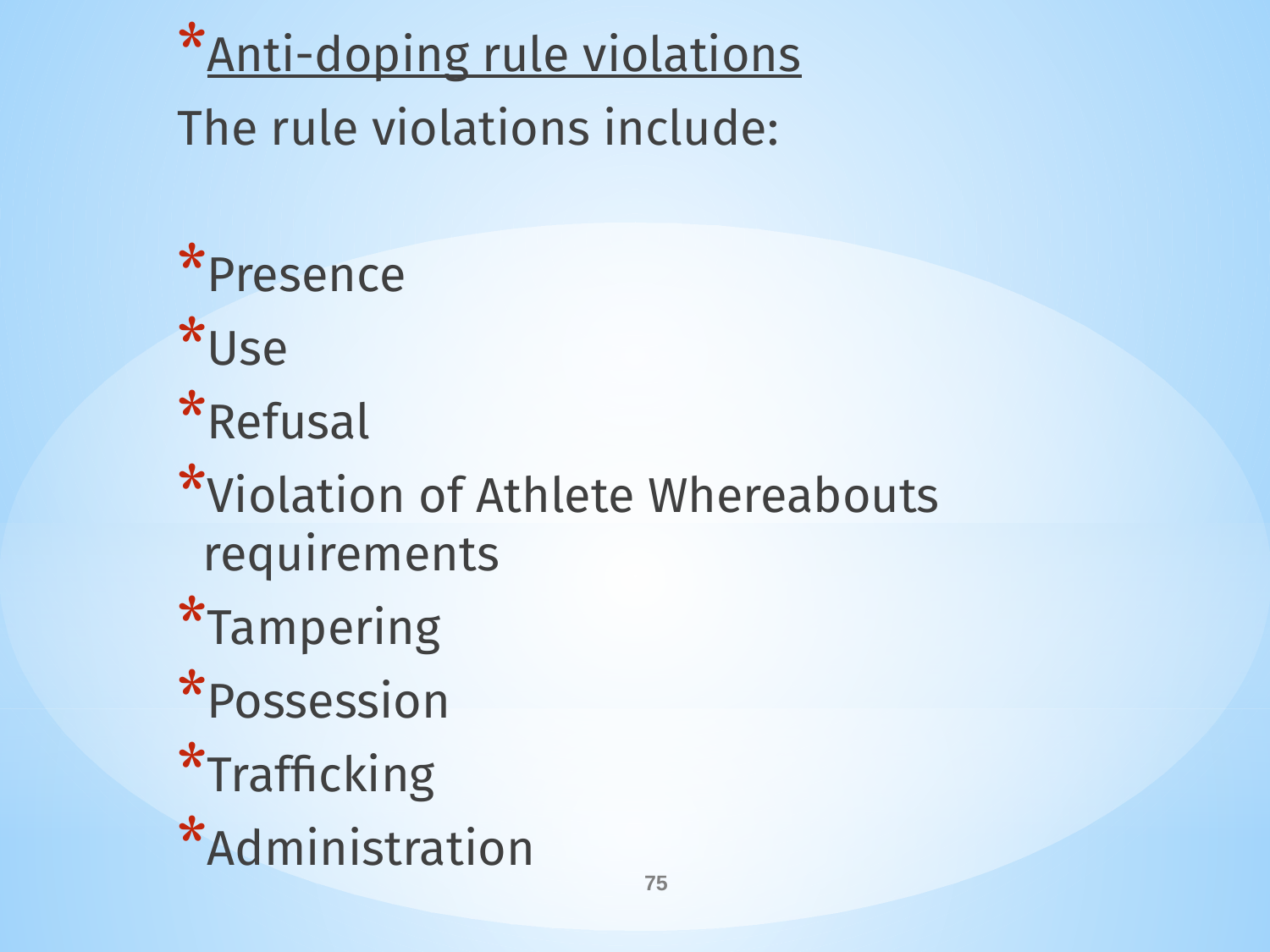

Anti-doping rule violations
The rule violations include:

Presence
Use
Refusal
Violation of Athlete Whereabouts requirements
Tampering
Possession
Trafficking
Administration

#
75